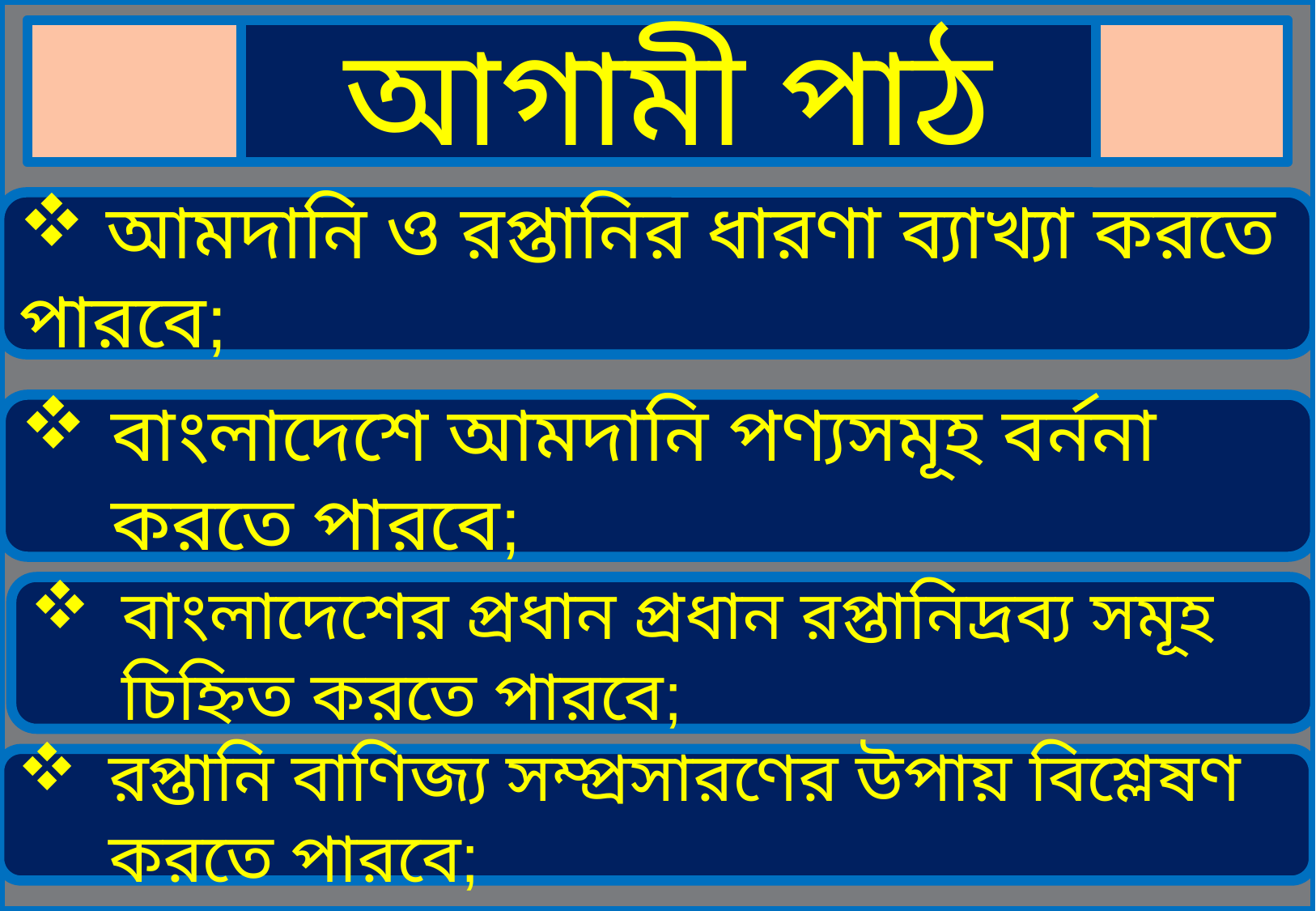

আগামী পাঠ
 আমদানি ও রপ্তানির ধারণা ব্যাখ্যা করতে পারবে;
বাংলাদেশে আমদানি পণ্যসমূহ বর্ননা করতে পারবে;
বাংলাদেশের প্রধান প্রধান রপ্তানিদ্রব্য সমূহ চিহ্নিত করতে পারবে;
রপ্তানি বাণিজ্য সম্প্রসারণের উপায় বিশ্লেষণ করতে পারবে;